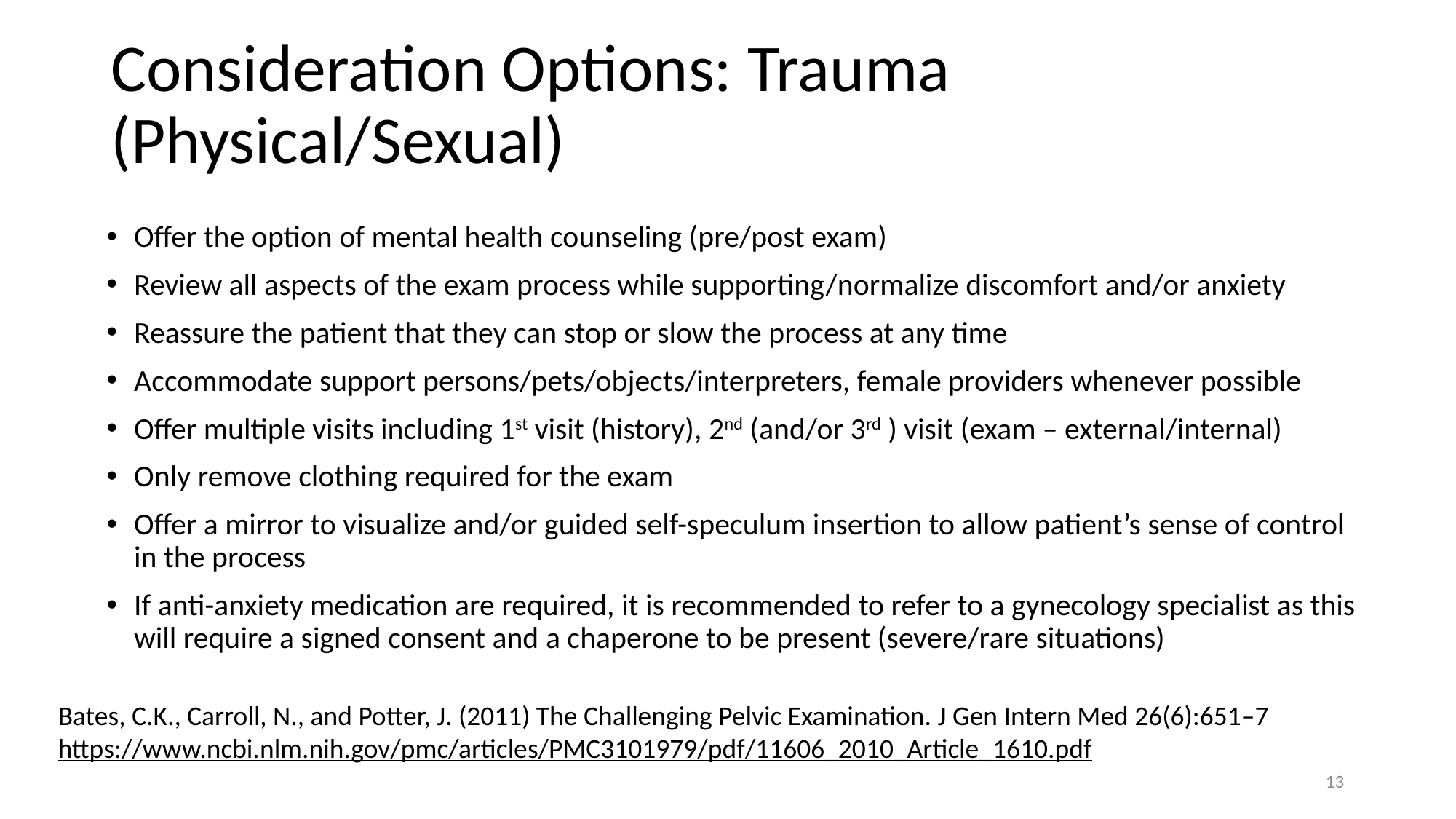

# Consideration Options: Trauma (Physical/Sexual)
Offer the option of mental health counseling (pre/post exam)
Review all aspects of the exam process while supporting/normalize discomfort and/or anxiety
Reassure the patient that they can stop or slow the process at any time
Accommodate support persons/pets/objects/interpreters, female providers whenever possible
Offer multiple visits including 1st visit (history), 2nd (and/or 3rd ) visit (exam – external/internal)
Only remove clothing required for the exam
Offer a mirror to visualize and/or guided self-speculum insertion to allow patient’s sense of control in the process
If anti-anxiety medication are required, it is recommended to refer to a gynecology specialist as this will require a signed consent and a chaperone to be present (severe/rare situations)

Bates, C.K., Carroll, N., and Potter, J. (2011) The Challenging Pelvic Examination. J Gen Intern Med 26(6):651–7  https://www.ncbi.nlm.nih.gov/pmc/articles/PMC3101979/pdf/11606_2010_Article_1610.pdf

13